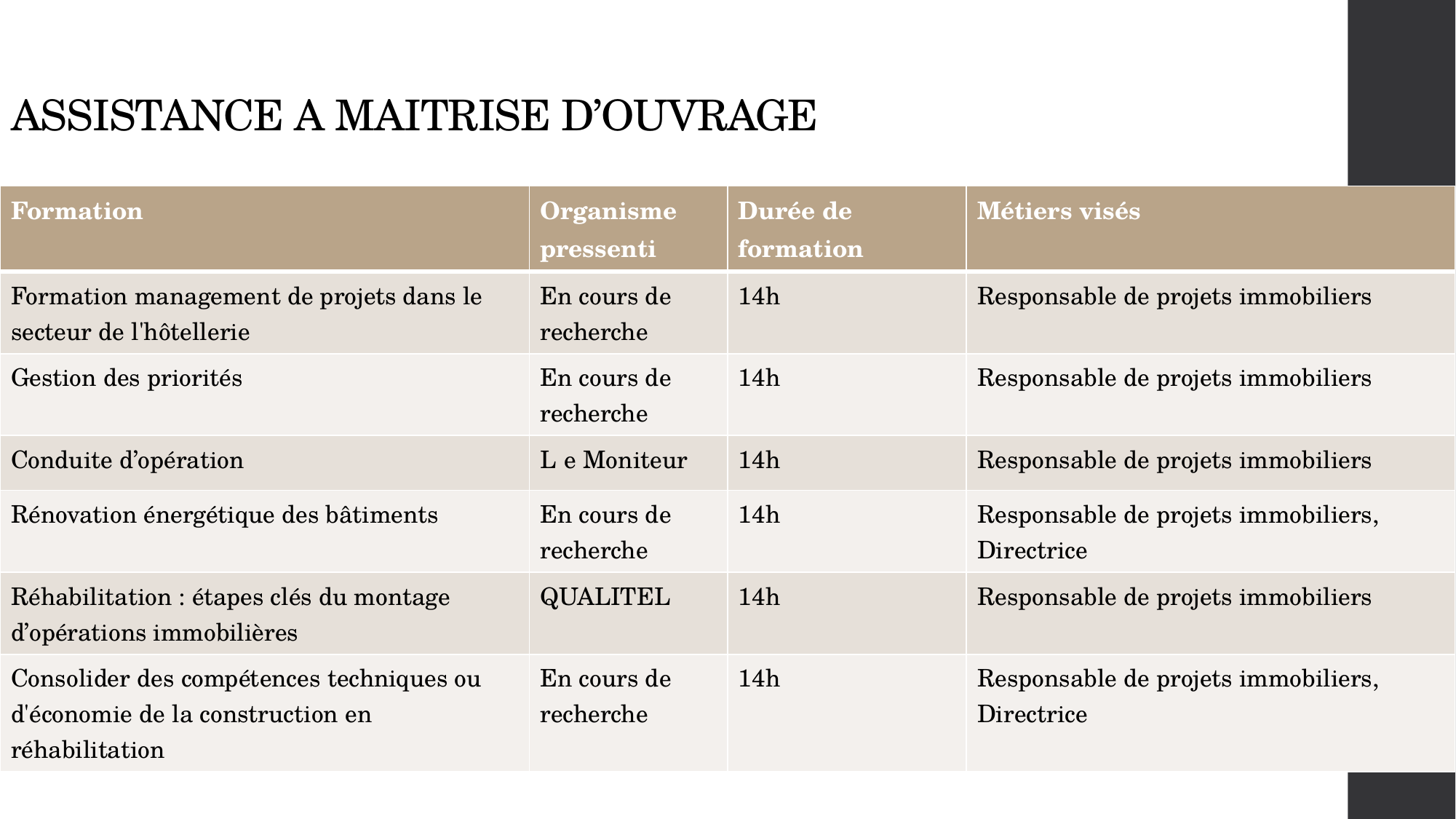

ASSISTANCE A MAITRISE D’OUVRAGE

| Formation | Organisme pressenti | Durée de formation | Métiers visés |
| --- | --- | --- | --- |
| Formation management de projets dans le secteur de l'hôtellerie | En cours de recherche | 14h | Responsable de projets immobiliers |
| Gestion des priorités | En cours de recherche | 14h | Responsable de projets immobiliers |
| Conduite d’opération | L e Moniteur | 14h | Responsable de projets immobiliers |
| Rénovation énergétique des bâtiments | En cours de recherche | 14h | Responsable de projets immobiliers, Directrice |
| Réhabilitation : étapes clés du montage d’opérations immobilières | QUALITEL | 14h | Responsable de projets immobiliers |
| Consolider des compétences techniques ou d'économie de la construction en réhabilitation | En cours de recherche | 14h | Responsable de projets immobiliers, Directrice |